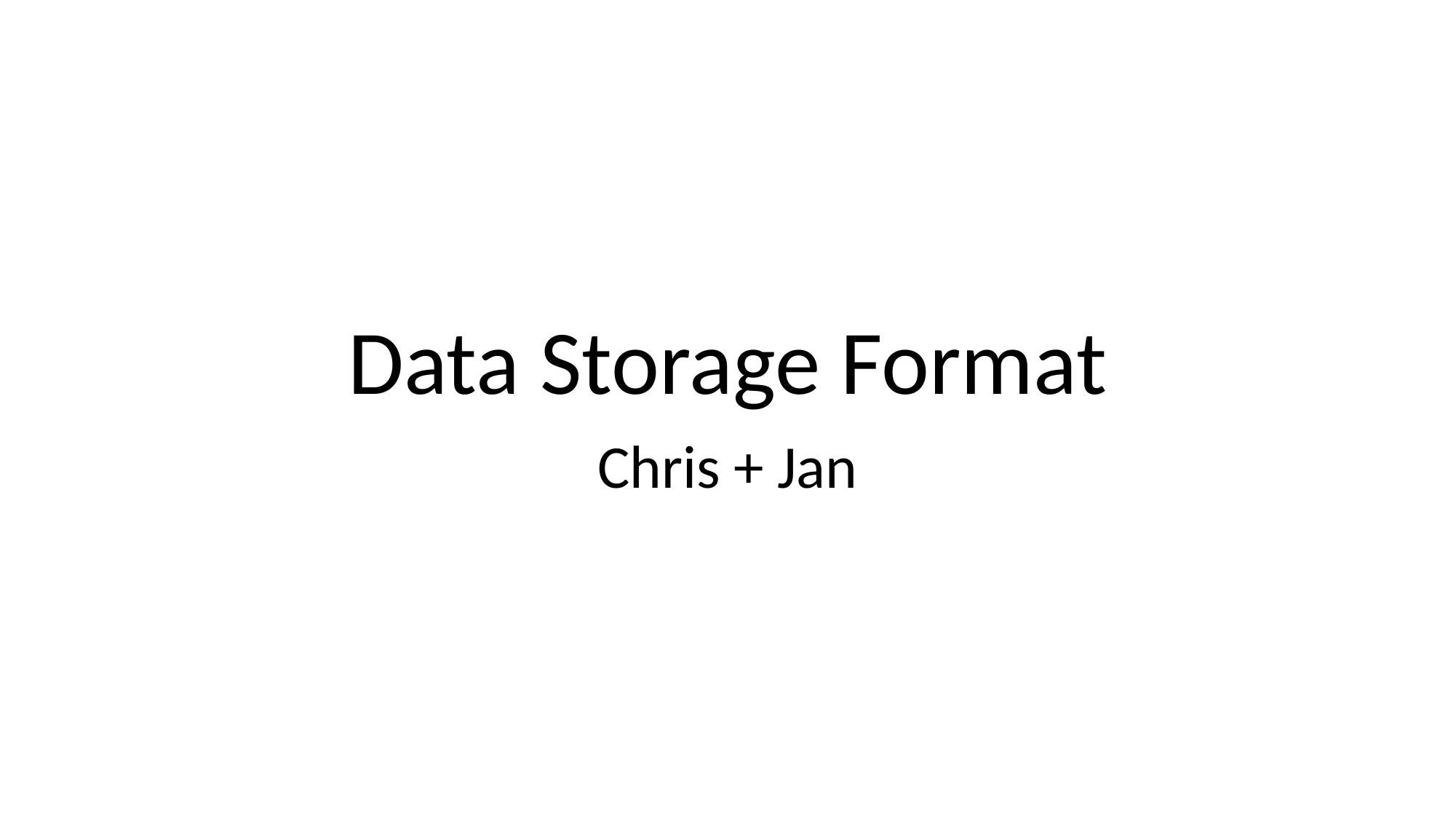

# Data Storage Format
Chris + Jan